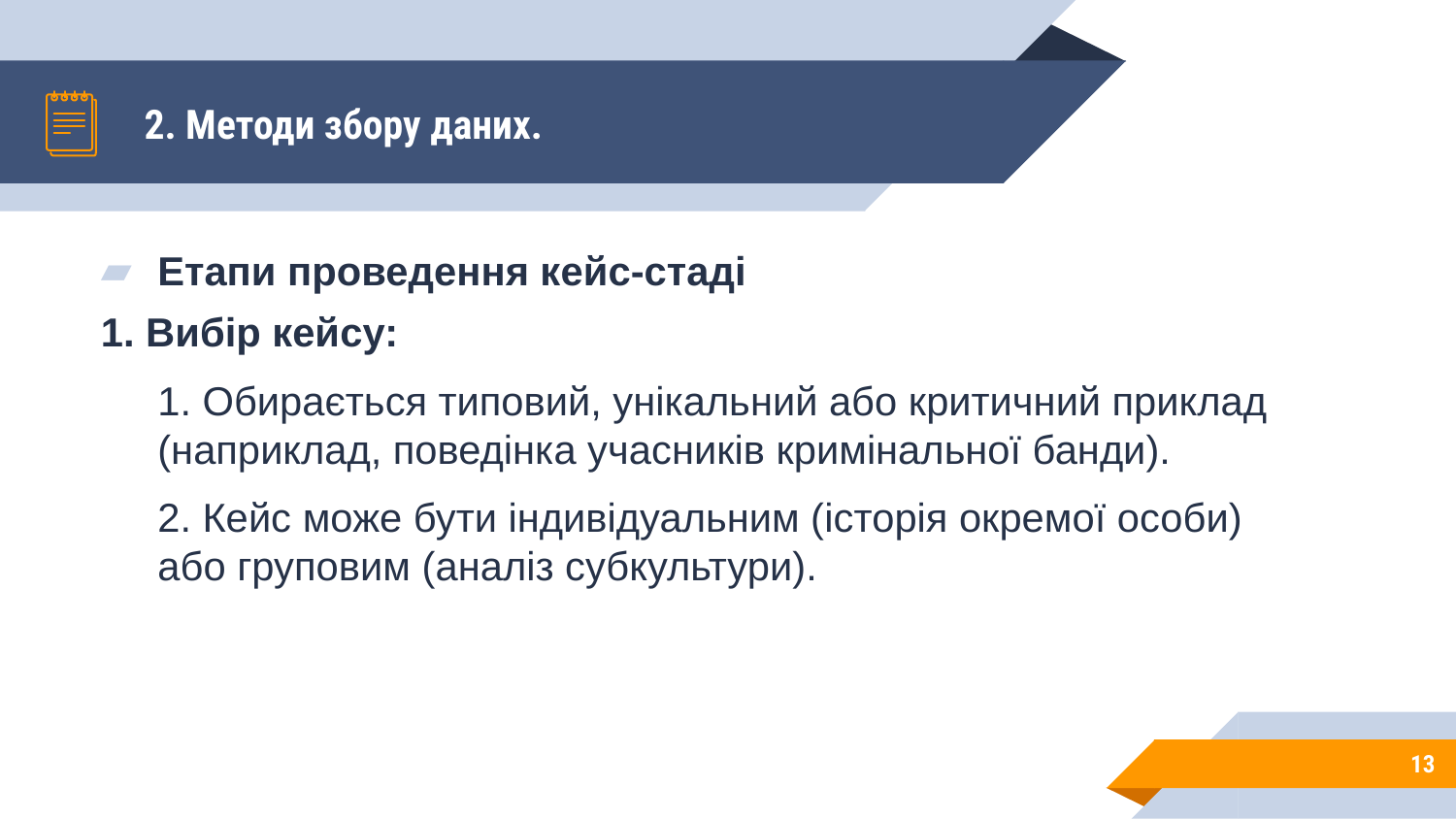

# 2. Методи збору даних.

Етапи проведення кейс-стаді
1. Вибір кейсу:
1. Обирається типовий, унікальний або критичний приклад (наприклад, поведінка учасників кримінальної банди).
2. Кейс може бути індивідуальним (історія окремої особи) або груповим (аналіз субкультури).
13